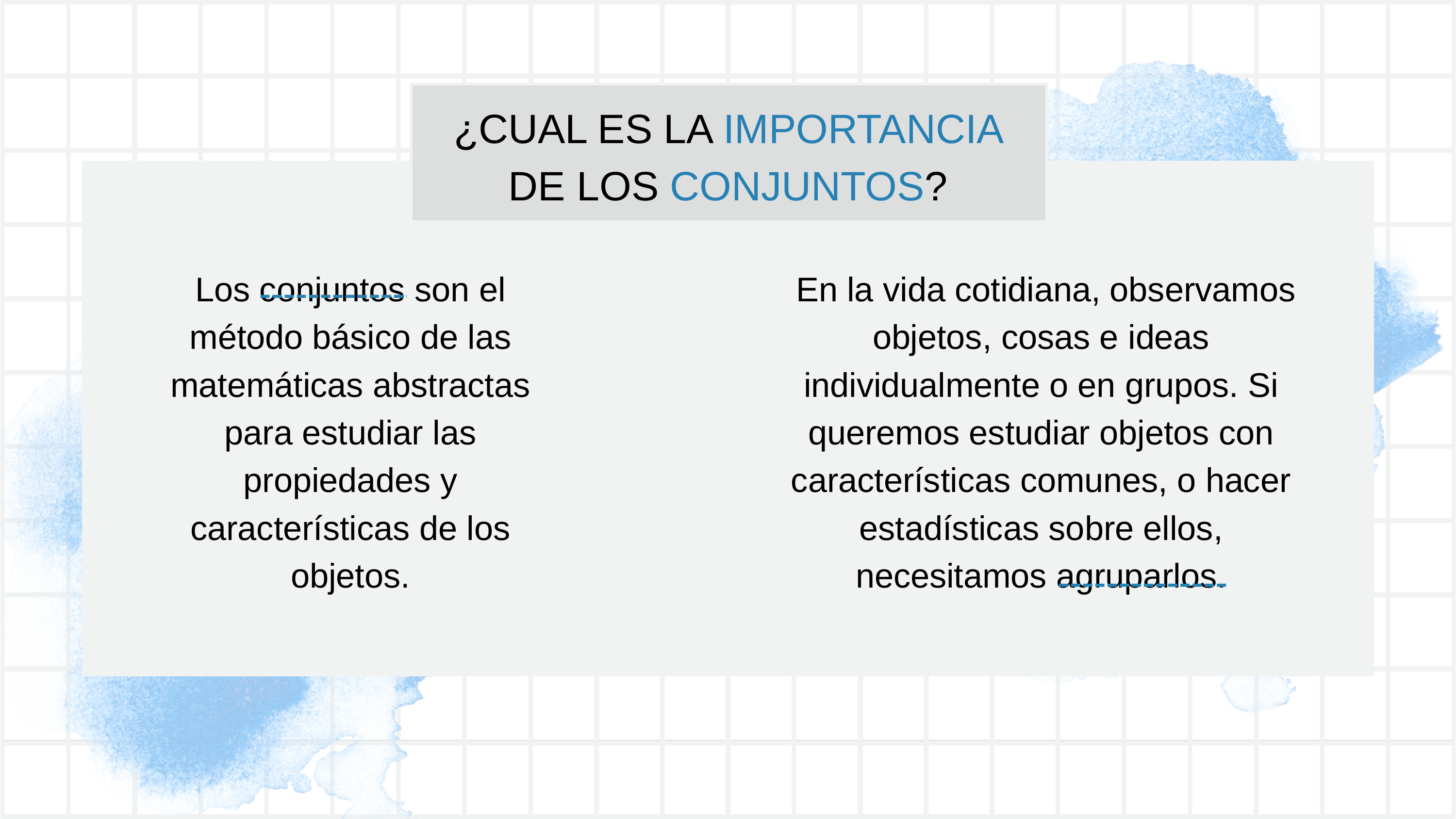

¿CUAL ES LA IMPORTANCIA DE LOS CONJUNTOS?

Los conjuntos son el método básico de las matemáticas abstractas para estudiar las propiedades y características de los objetos.
 En la vida cotidiana, observamos objetos, cosas e ideas individualmente o en grupos. Si queremos estudiar objetos con características comunes, o hacer estadísticas sobre ellos, necesitamos agruparlos.